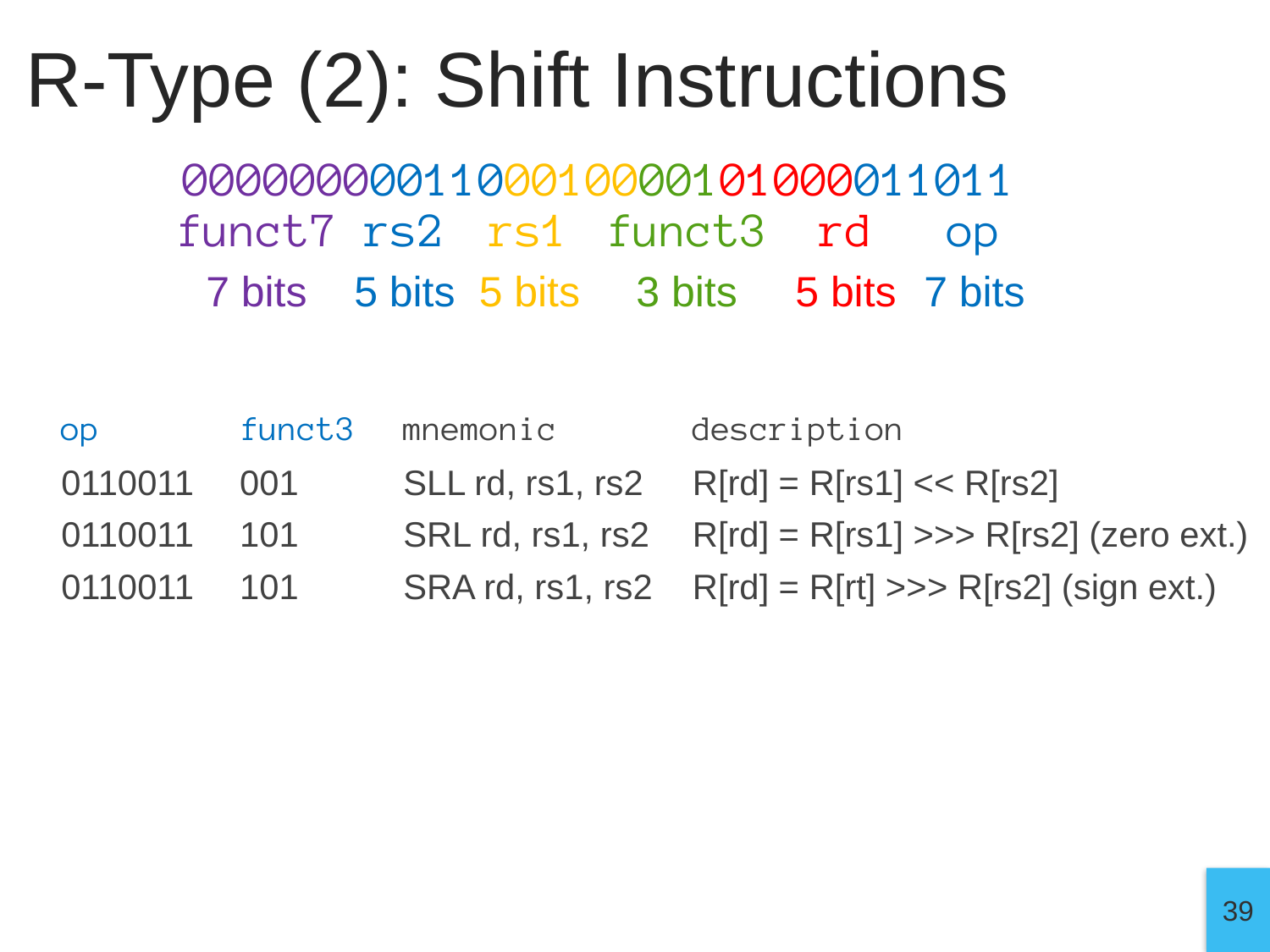

# R-Type (2): Shift Instructions
0000000001100010000101000011011
|  |  |  |  |  |  |
| --- | --- | --- | --- | --- | --- |
| funct7 | rs2 | rs1 | funct3 | rd | op |
| 7 bits | 5 bits | 5 bits | 3 bits | 5 bits | 7 bits |
| op | funct3 | mnemonic | description |
| --- | --- | --- | --- |
| 0110011 | 001 | SLL rd, rs1, rs2 | R[rd] = R[rs1] << R[rs2] |
| 0110011 | 101 | SRL rd, rs1, rs2 | R[rd] = R[rs1] >>> R[rs2] (zero ext.) |
| 0110011 | 101 | SRA rd, rs1, rs2 | R[rd] = R[rt] >>> R[rs2] (sign ext.) |
39